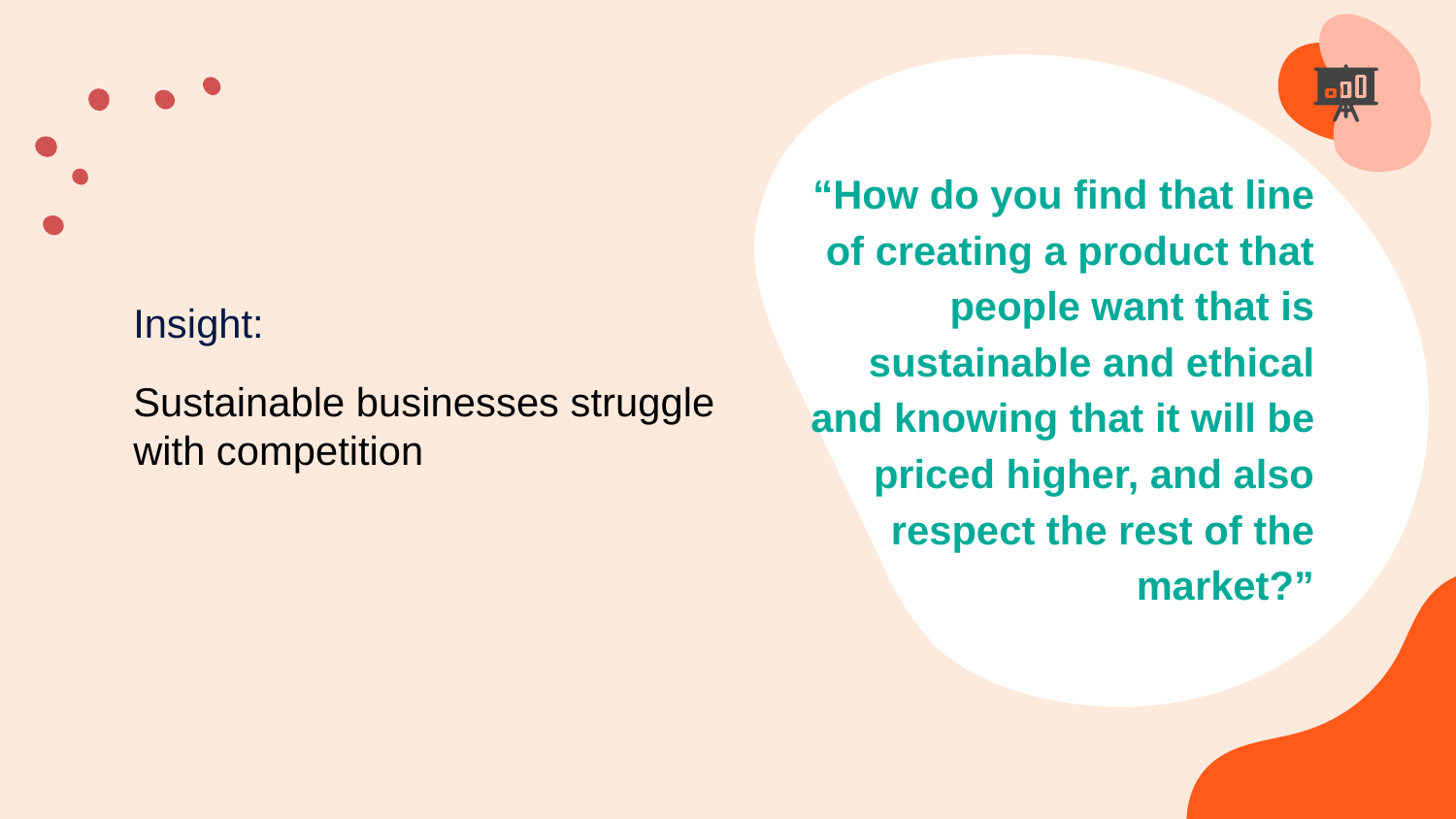

“How do you find that line of creating a product that people want that is sustainable and ethical and knowing that it will be priced higher, and also respect the rest of the market?”

Insight:
Sustainable businesses struggle with competition